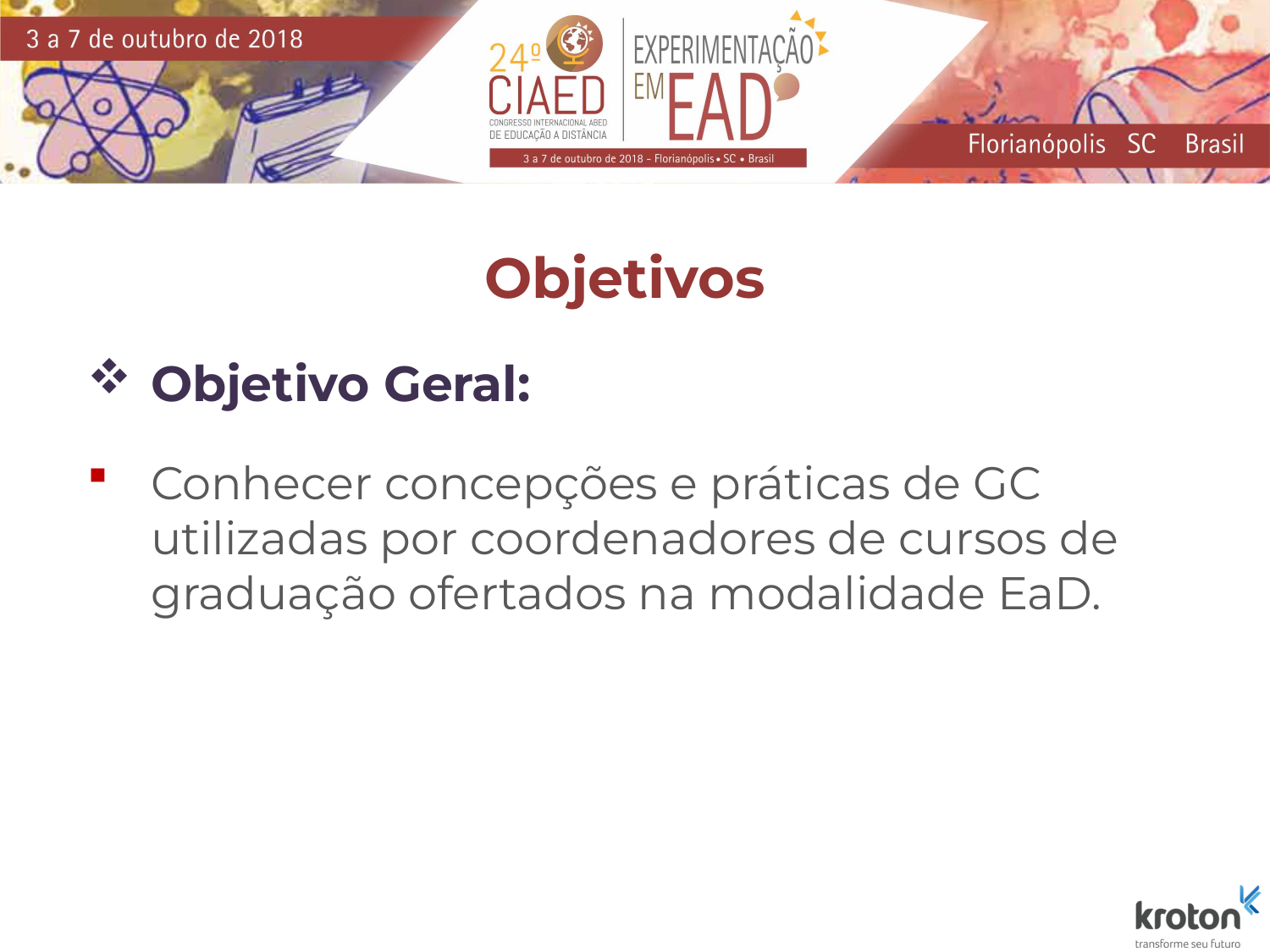

Objetivos
Objetivo Geral:

Conhecer concepções e práticas de GC utilizadas por coordenadores de cursos de graduação ofertados na modalidade EaD.